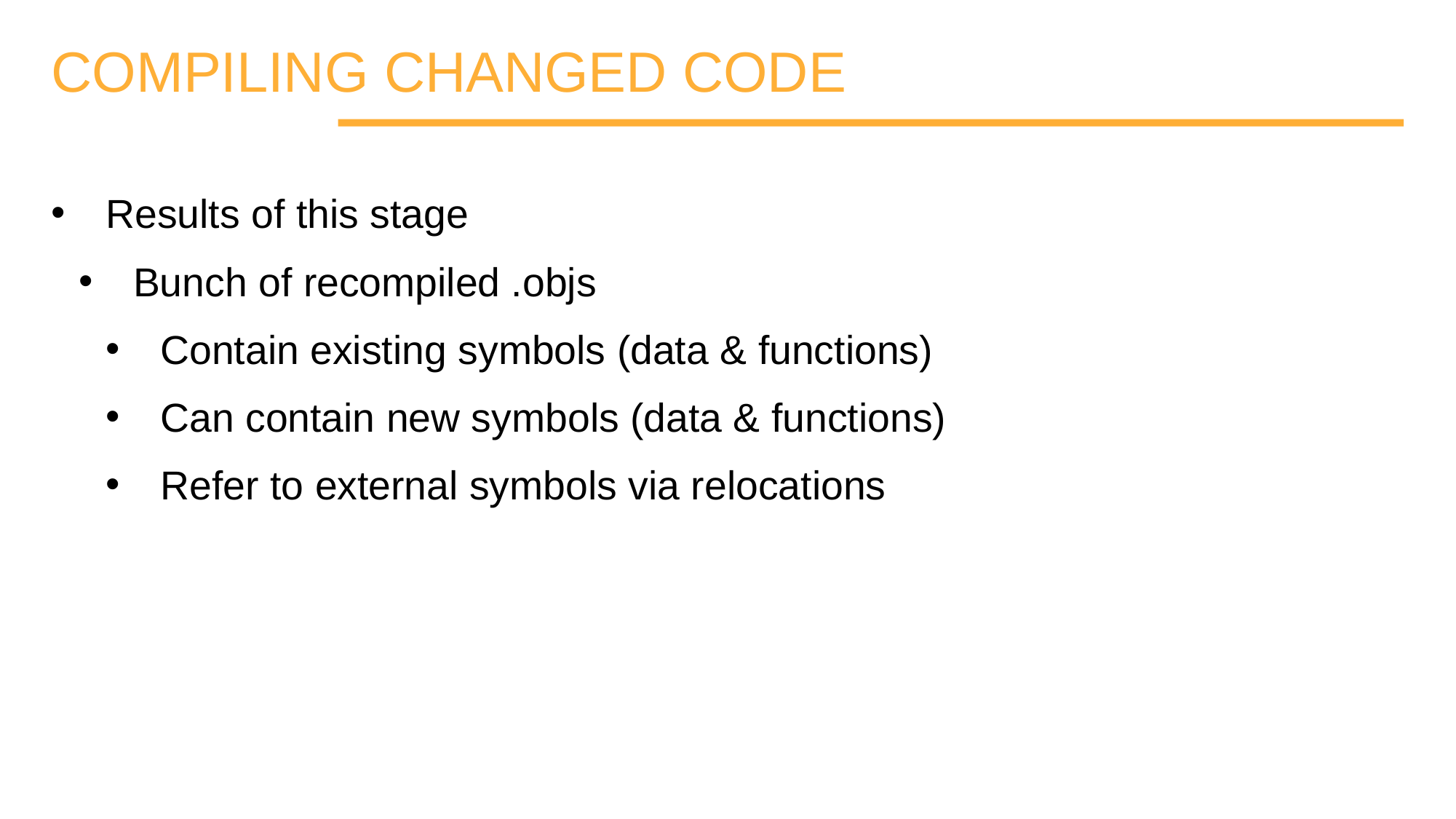

COMPILING CHANGED CODE

Results of this stage
Bunch of recompiled .objs
Contain existing symbols (data & functions)
Can contain new symbols (data & functions)
Refer to external symbols via relocations